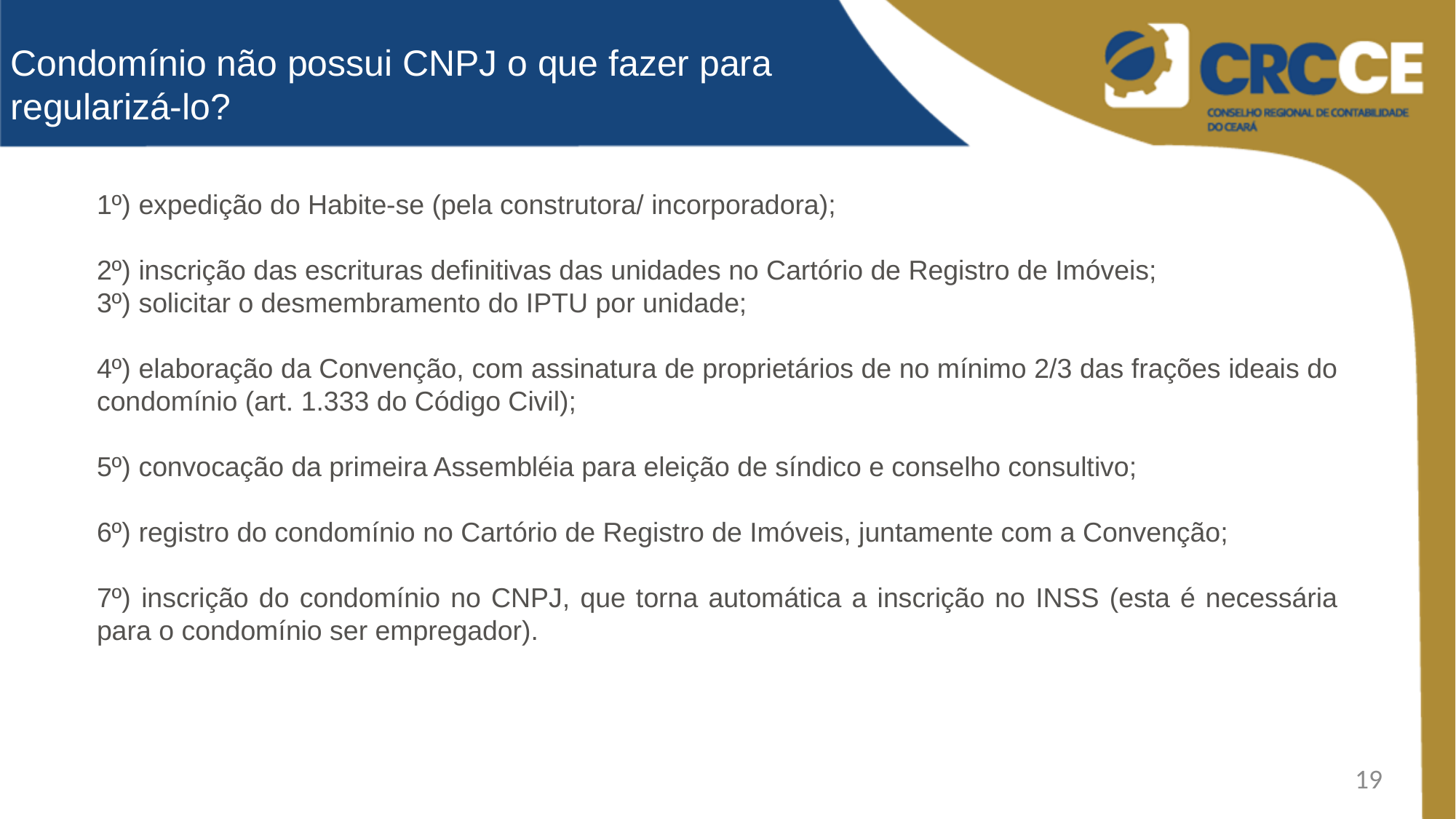

Condomínio não possui CNPJ o que fazer para regularizá-lo?
1º) expedição do Habite-se (pela construtora/ incorporadora);

2º) inscrição das escrituras definitivas das unidades no Cartório de Registro de Imóveis;
3º) solicitar o desmembramento do IPTU por unidade;

4º) elaboração da Convenção, com assinatura de proprietários de no mínimo 2/3 das frações ideais do condomínio (art. 1.333 do Código Civil);

5º) convocação da primeira Assembléia para eleição de síndico e conselho consultivo;

6º) registro do condomínio no Cartório de Registro de Imóveis, juntamente com a Convenção;

7º) inscrição do condomínio no CNPJ, que torna automática a inscrição no INSS (esta é necessária para o condomínio ser empregador).

19